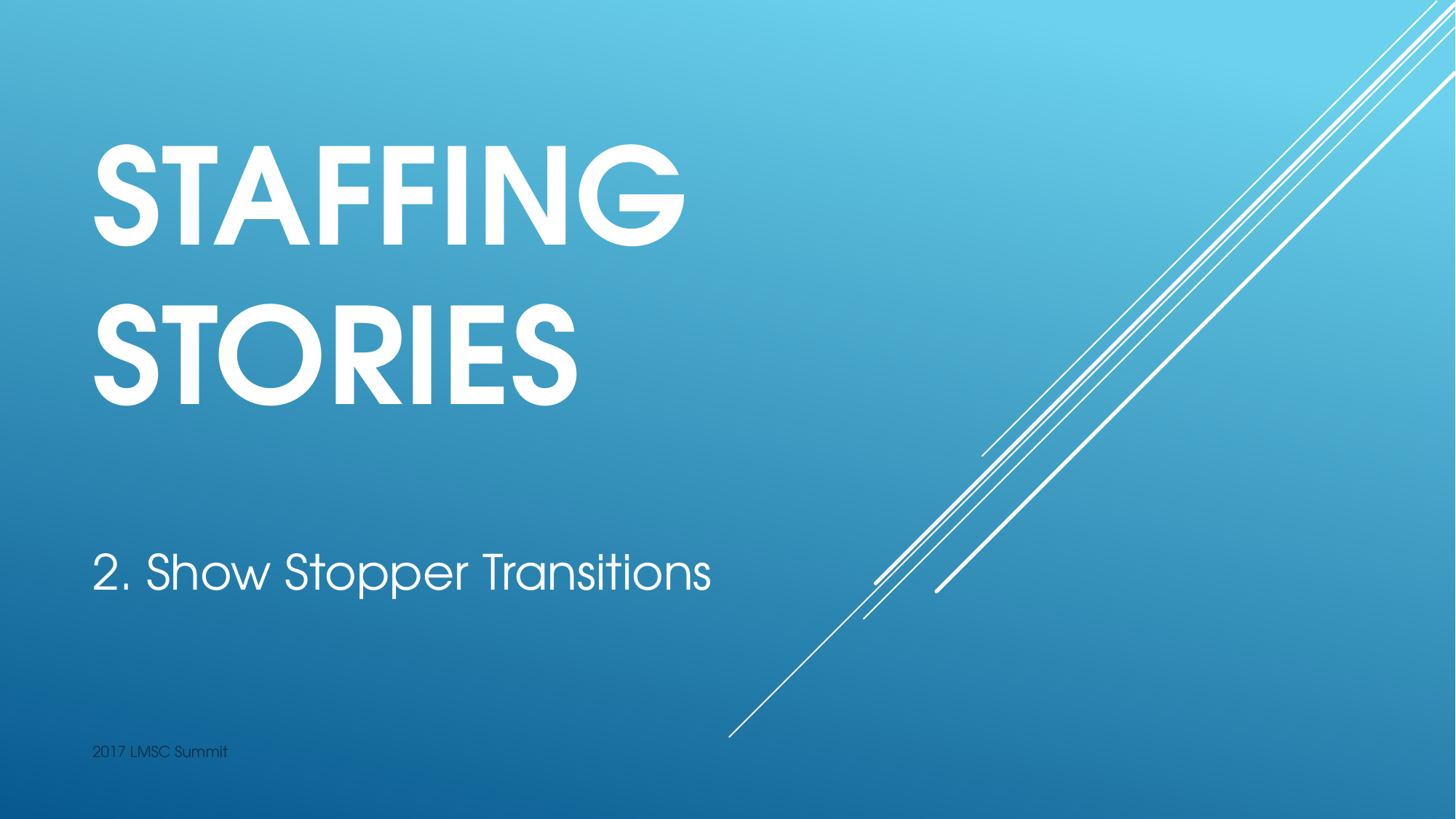

# STAFFING  Stories

2. Show Stopper Transitions
2017 LMSC Summit